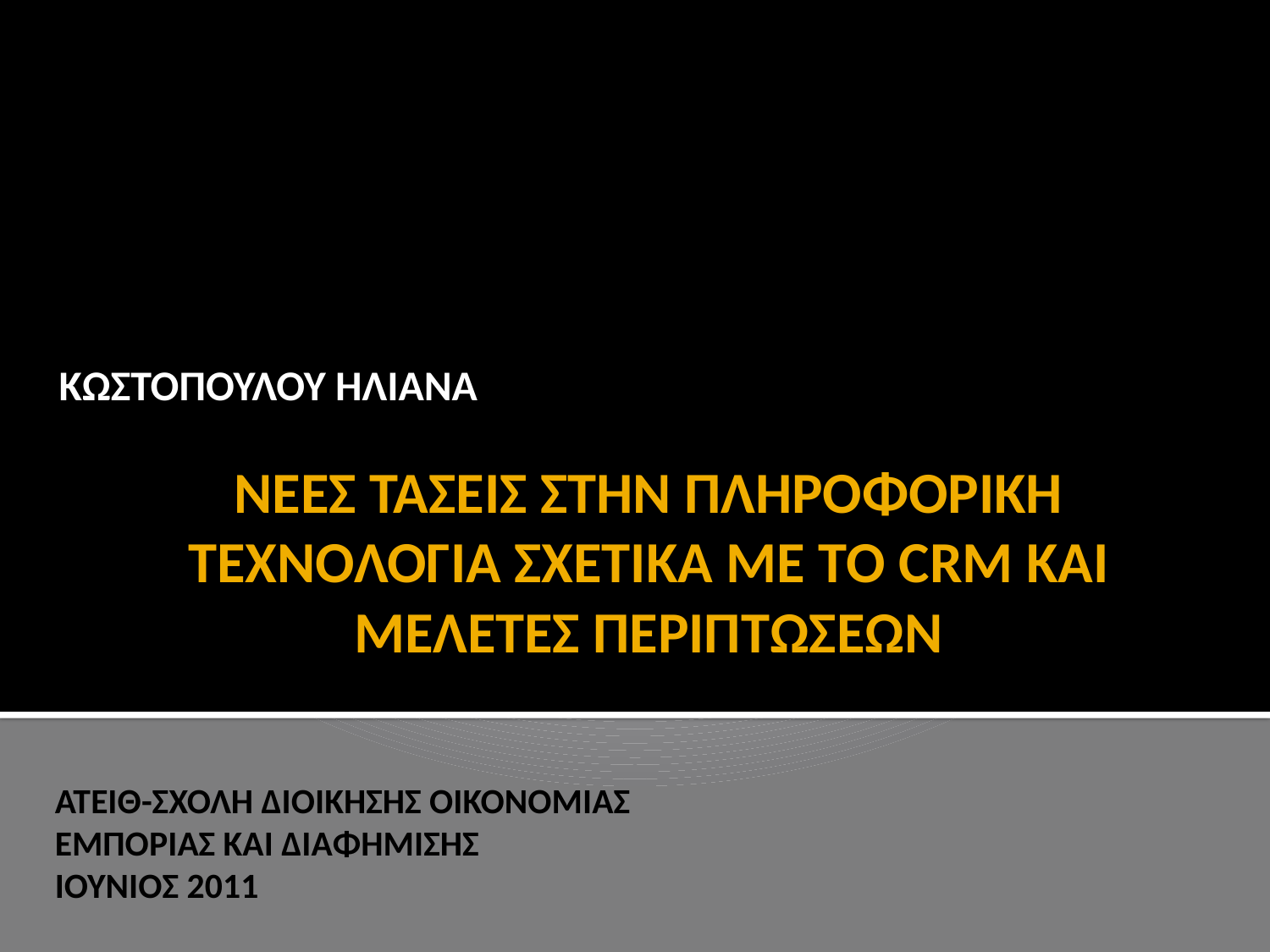

ΚΩΣΤΟΠΟΥΛΟΥ ΗΛΙΑΝΑ
# ΝΕΕΣ ΤΑΣΕΙΣ ΣΤΗΝ ΠΛΗΡΟΦΟΡΙΚΗ ΤΕΧΝΟΛΟΓΙΑ ΣΧΕΤΙΚΑ ΜΕ ΤΟ CRM ΚΑΙ ΜΕΛΕΤΕΣ ΠΕΡΙΠΤΩΣΕΩΝ
ΑΤΕΙΘ-ΣΧΟΛΗ ΔΙΟΙΚΗΣΗΣ ΟΙΚΟΝΟΜΙΑΣ
ΕΜΠΟΡΙΑΣ ΚΑΙ ΔΙΑΦΗΜΙΣΗΣ
ΙΟΥΝΙΟΣ 2011